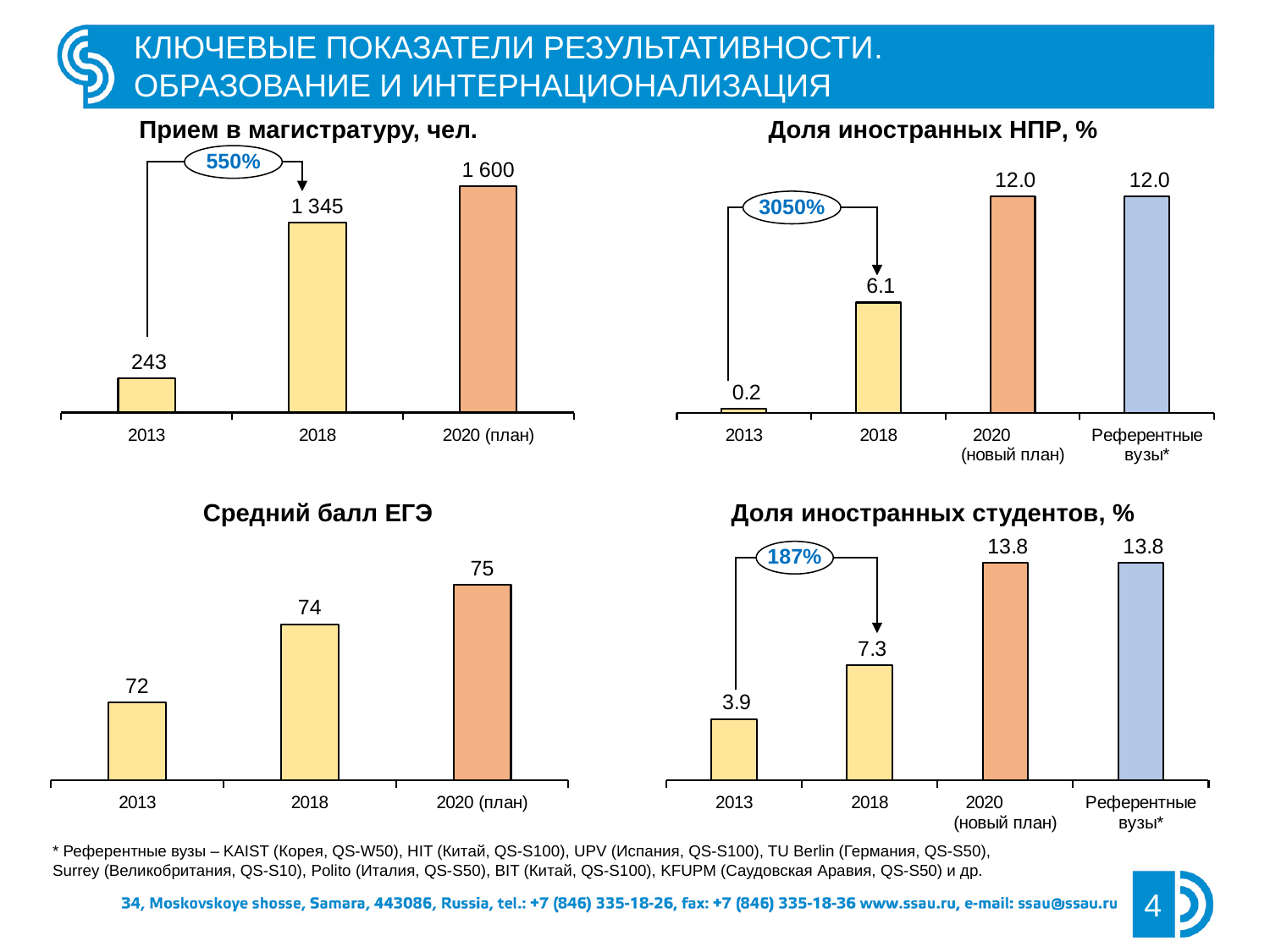

КЛЮЧЕВЫЕ ПОКАЗАТЕЛИ РЕЗУЛЬТАТИВНОСТИ.
ОБРАЗОВАНИЕ И ИНТЕРНАЦИОНАЛИЗАЦИЯ
Прием в магистратуру, чел.
Доля иностранных НПР, %
550%

### Chart

| Category |  |
|---|---|
| 2013 | 243.0 |
| 2018 | 1345.0 |
| 2020 (план) | 1600.0 |

### Chart

| Category |  |
|---|---|
| 2013 | 0.2 |
| 2018 | 6.1 |
| 2020         (новый план) | 12.0 |
| Референтные вузы* | 12.0 |
3050%
Средний балл ЕГЭ
Доля иностранных студентов, %

### Chart

| Category |  |
|---|---|
| 2013 | 72.0 |
| 2018 | 74.0 |
| 2020 (план) | 75.0 |

### Chart

| Category |  |
|---|---|
| 2013 | 3.9 |
| 2018 | 7.3 |
| 2020         (новый план) | 13.8 |
| Референтные вузы* | 13.8 |
187%
* Референтные вузы – KAIST (Корея, QS-W50), HIT (Китай, QS-S100), UPV (Испания, QS-S100), TU Berlin (Германия, QS-S50),
Surrey (Великобритания, QS-S10), Polito (Италия, QS-S50), BIT (Китай, QS-S100), KFUPM (Саудовская Аравия, QS-S50) и др.
4